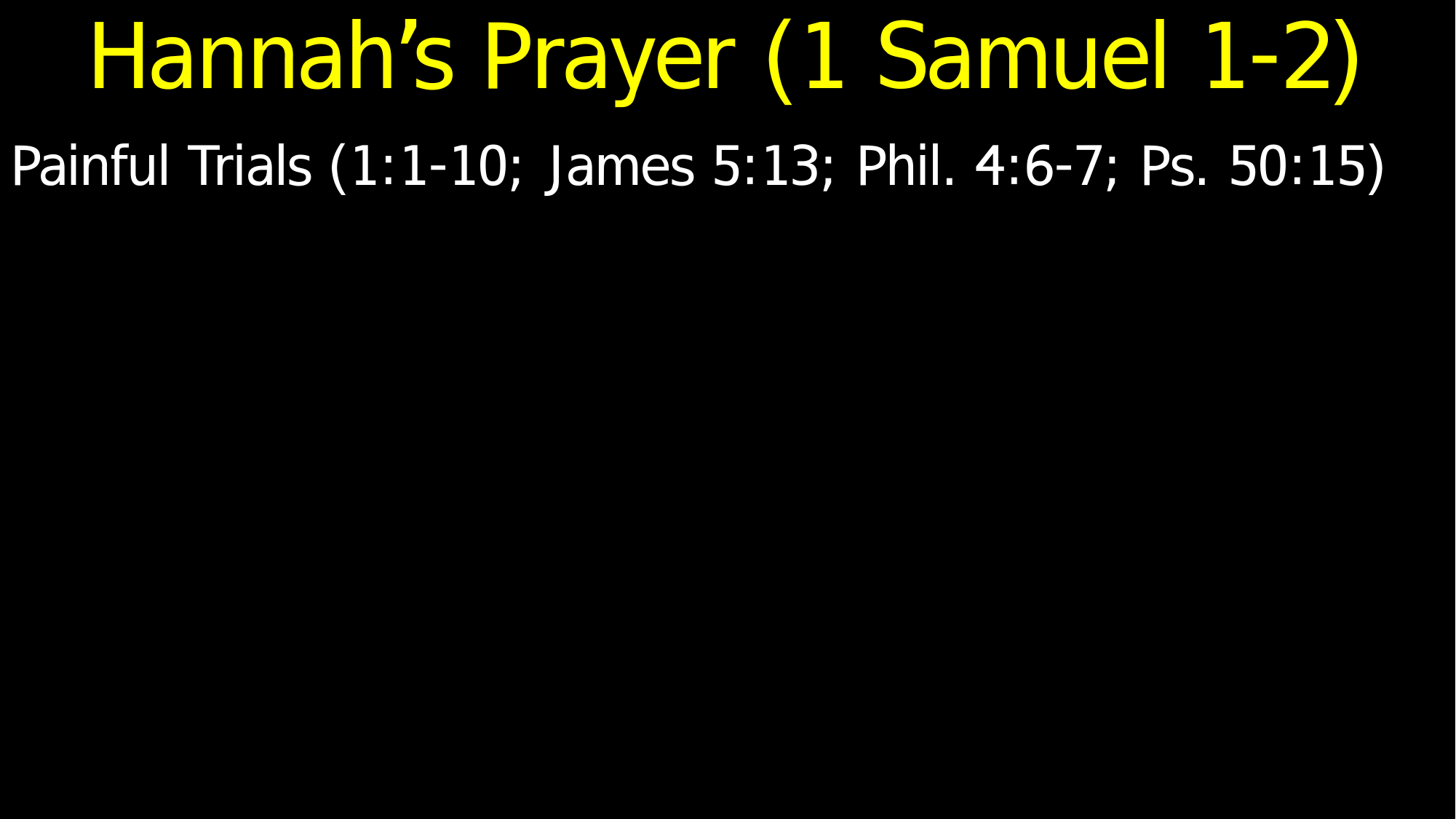

# Hannah’s Prayer (1 Samuel 1-2)
Painful Trials (1:1-10; James 5:13; Phil. 4:6-7; Ps. 50:15)